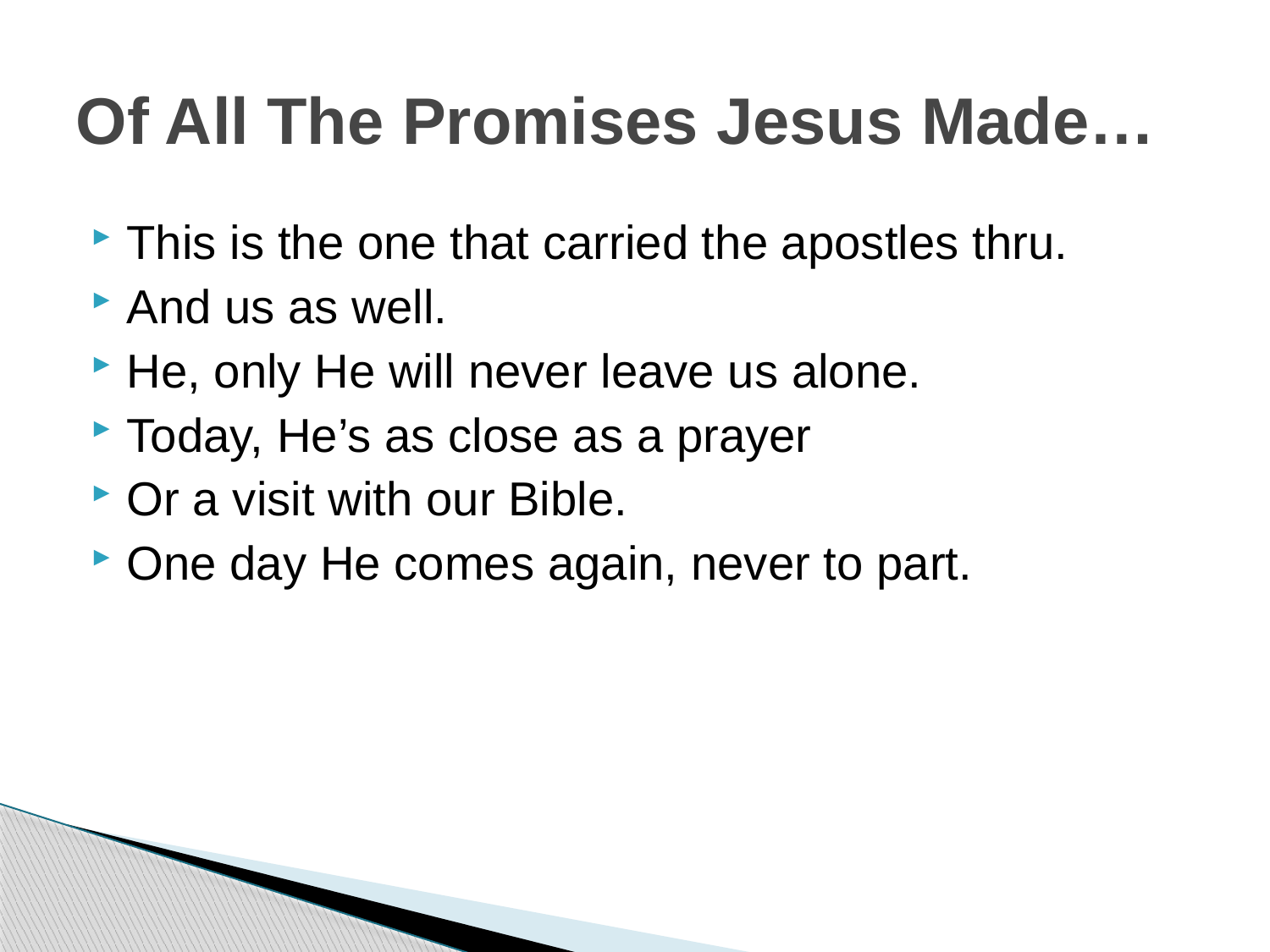

# Of All The Promises Jesus Made…
This is the one that carried the apostles thru.
And us as well.
He, only He will never leave us alone.
Today, He’s as close as a prayer
Or a visit with our Bible.
One day He comes again, never to part.